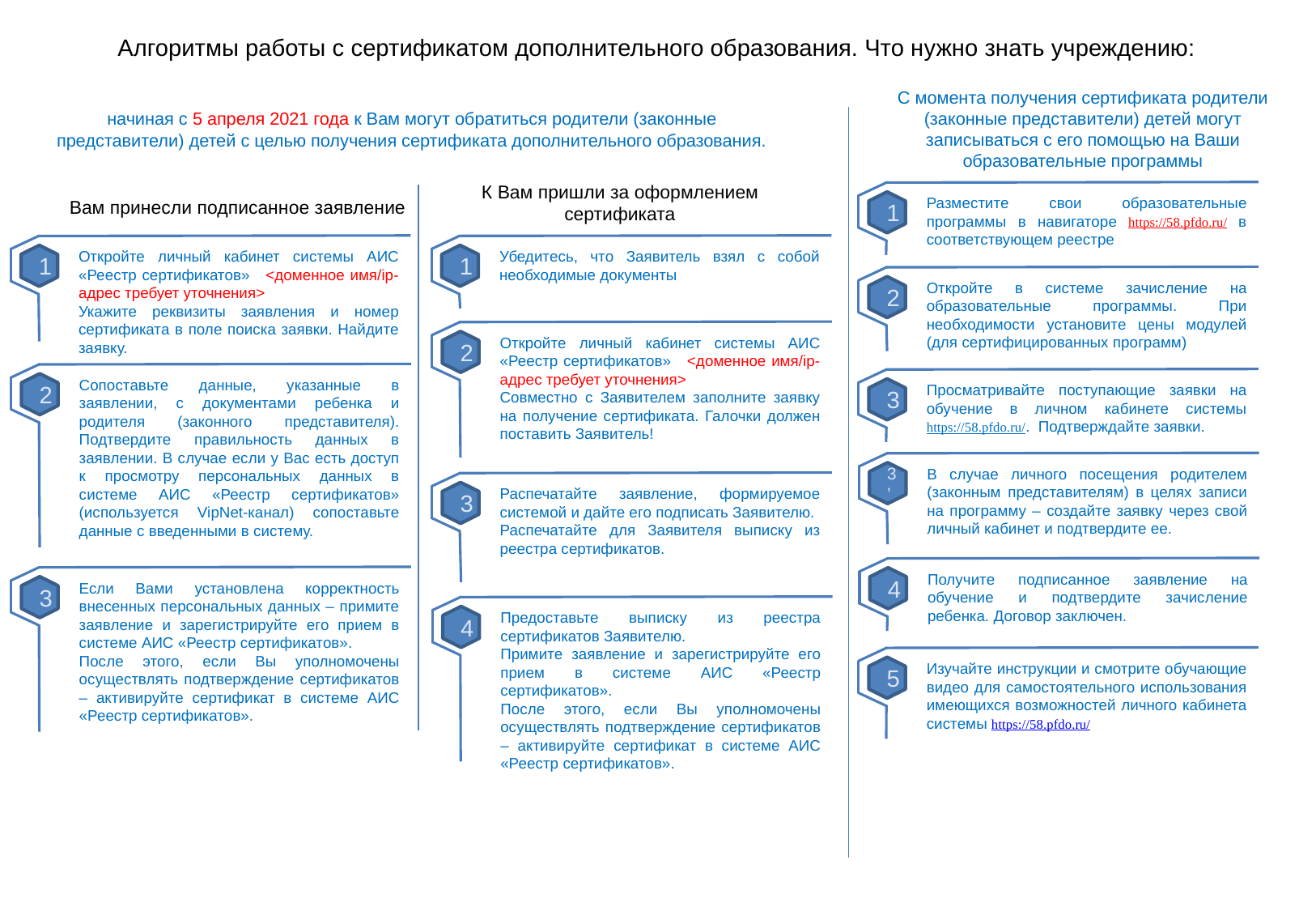

Алгоритмы работы с сертификатом дополнительного образования. Что нужно знать учреждению:
С момента получения сертификата родители (законные представители) детей могут записываться с его помощью на Ваши образовательные программы
начиная с 5 апреля 2021 года к Вам могут обратиться родители (законные представители) детей с целью получения сертификата дополнительного образования.
К Вам пришли за оформлением сертификата
Разместите свои образовательные программы в навигаторе https://58.pfdo.ru/ в соответствующем реестре
Вам принесли подписанное заявление

1
Убедитесь, что Заявитель взял с собой необходимые документы
Откройте личный кабинет системы АИС «Реестр сертификатов»   <доменное имя/ip-адрес требует уточнения>
Укажите реквизиты заявления и номер сертификата в поле поиска заявки. Найдите заявку.

1
1
Откройте в системе зачисление на образовательные программы. При необходимости установите цены модулей (для сертифицированных программ)

2
Откройте личный кабинет системы АИС «Реестр сертификатов»   <доменное имя/ip-адрес требует уточнения>
Совместно с Заявителем заполните заявку на получение сертификата. Галочки должен поставить Заявитель!

2
Сопоставьте данные, указанные в заявлении, с документами ребенка и родителя (законного представителя). Подтвердите правильность данных в заявлении. В случае если у Вас есть доступ к просмотру персональных данных в системе АИС «Реестр сертификатов» (используется VipNet-канал) сопоставьте данные с введенными в систему.
Просматривайте поступающие заявки на обучение в личном кабинете системы https://58.pfdo.ru/.  Подтверждайте заявки.

2

3
В случае личного посещения родителем (законным представителям) в целях записи на программу – создайте заявку через свой личный кабинет и подтвердите ее.

3’
Распечатайте заявление, формируемое системой и дайте его подписать Заявителю.
Распечатайте для Заявителя выписку из реестра сертификатов.

3
Получите подписанное заявление на обучение и подтвердите зачисление ребенка. Договор заключен.

Если Вами установлена корректность внесенных персональных данных – примите заявление и зарегистрируйте его прием в системе АИС «Реестр сертификатов».
После этого, если Вы уполномочены осуществлять подтверждение сертификатов – активируйте сертификат в системе АИС «Реестр сертификатов».
4

3
Предоставьте выписку из реестра сертификатов Заявителю.
Примите заявление и зарегистрируйте его прием в системе АИС «Реестр сертификатов».
После этого, если Вы уполномочены осуществлять подтверждение сертификатов – активируйте сертификат в системе АИС «Реестр сертификатов».

4
Изучайте инструкции и смотрите обучающие видео для самостоятельного использования имеющихся возможностей личного кабинета системы https://58.pfdo.ru/

5